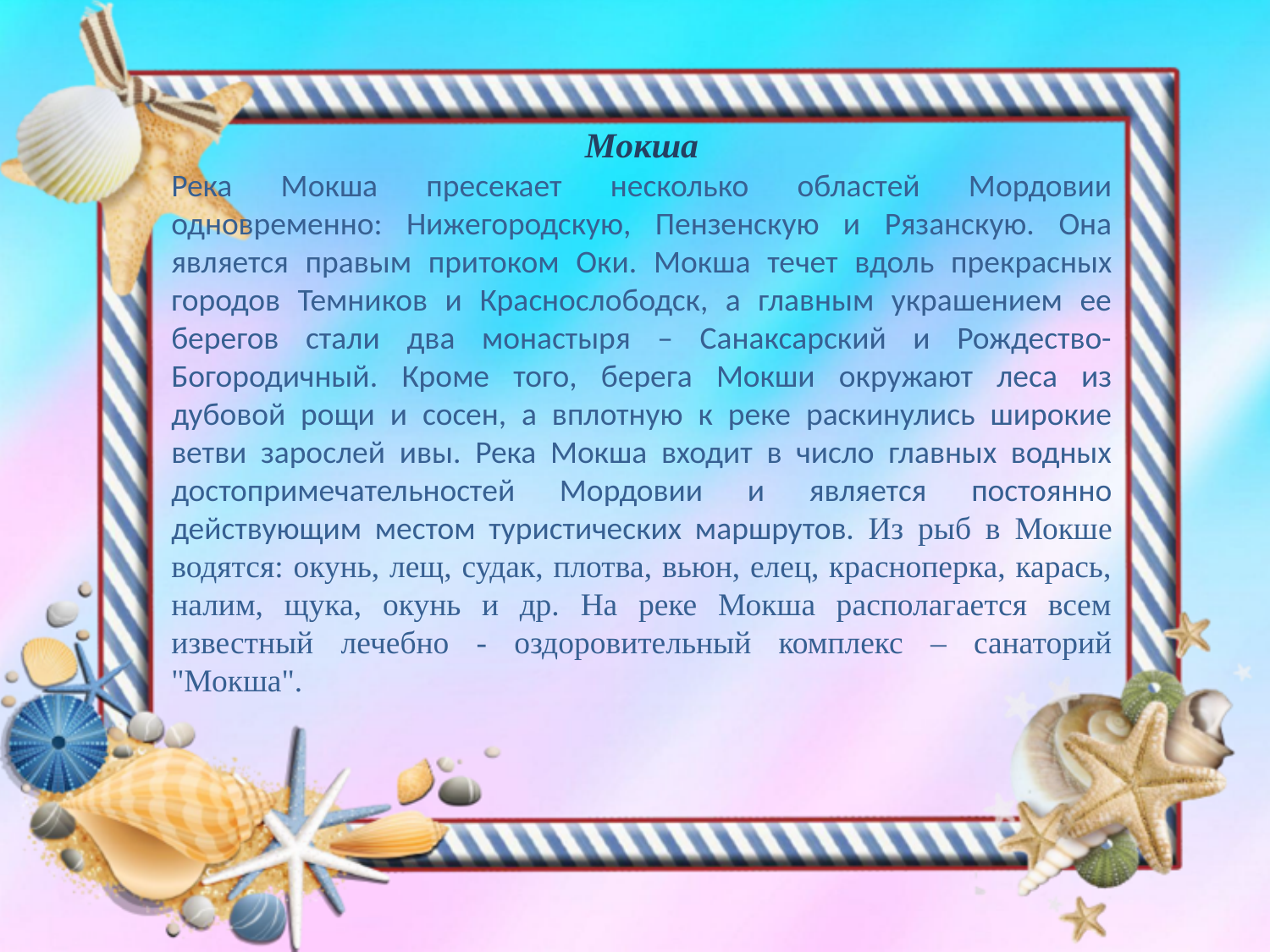

Мокша
Река Мокша пресекает несколько областей Мордовии одновременно: Нижегородскую, Пензенскую и Рязанскую. Она является правым притоком Оки. Мокша течет вдоль прекрасных городов Темников и Краснослободск, а главным украшением ее берегов стали два монастыря – Санаксарский и Рождество-Богородичный. Кроме того, берега Мокши окружают леса из дубовой рощи и сосен, а вплотную к реке раскинулись широкие ветви зарослей ивы. Река Мокша входит в число главных водных достопримечательностей Мордовии и является постоянно действующим местом туристических маршрутов. Из рыб в Мокше водятся: окунь, лещ, судак, плотва, вьюн, елец, красноперка, карась, налим, щука, окунь и др. На реке Мокша располагается всем известный лечебно - оздоровительный комплекс – санаторий "Мокша".